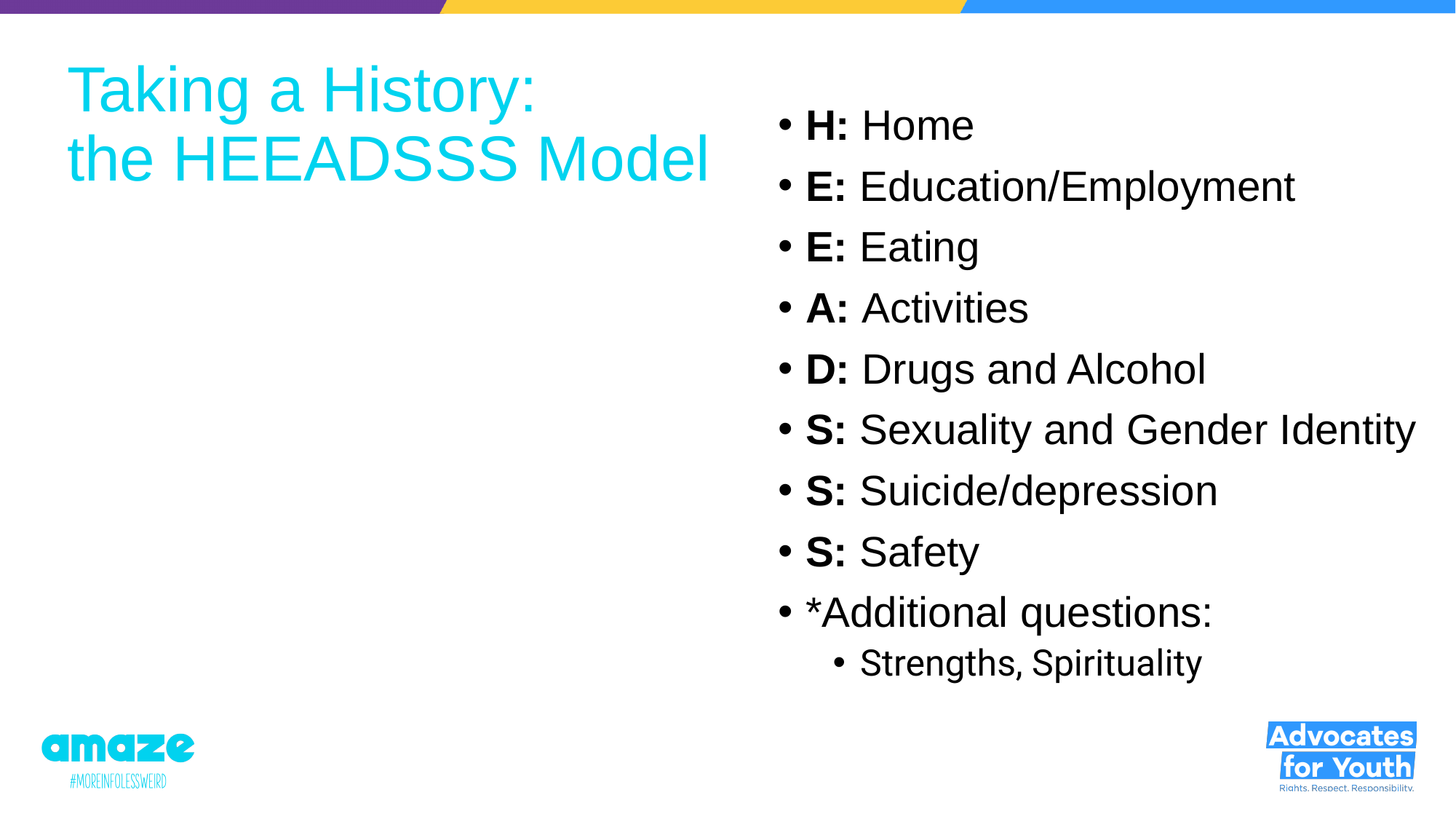

# Taking a History: the HEEADSSS Model
H: Home
E: Education/Employment
E: Eating
A: Activities
D: Drugs and Alcohol
S: Sexuality and Gender Identity
S: Suicide/depression
S: Safety
*Additional questions:
Strengths, Spirituality